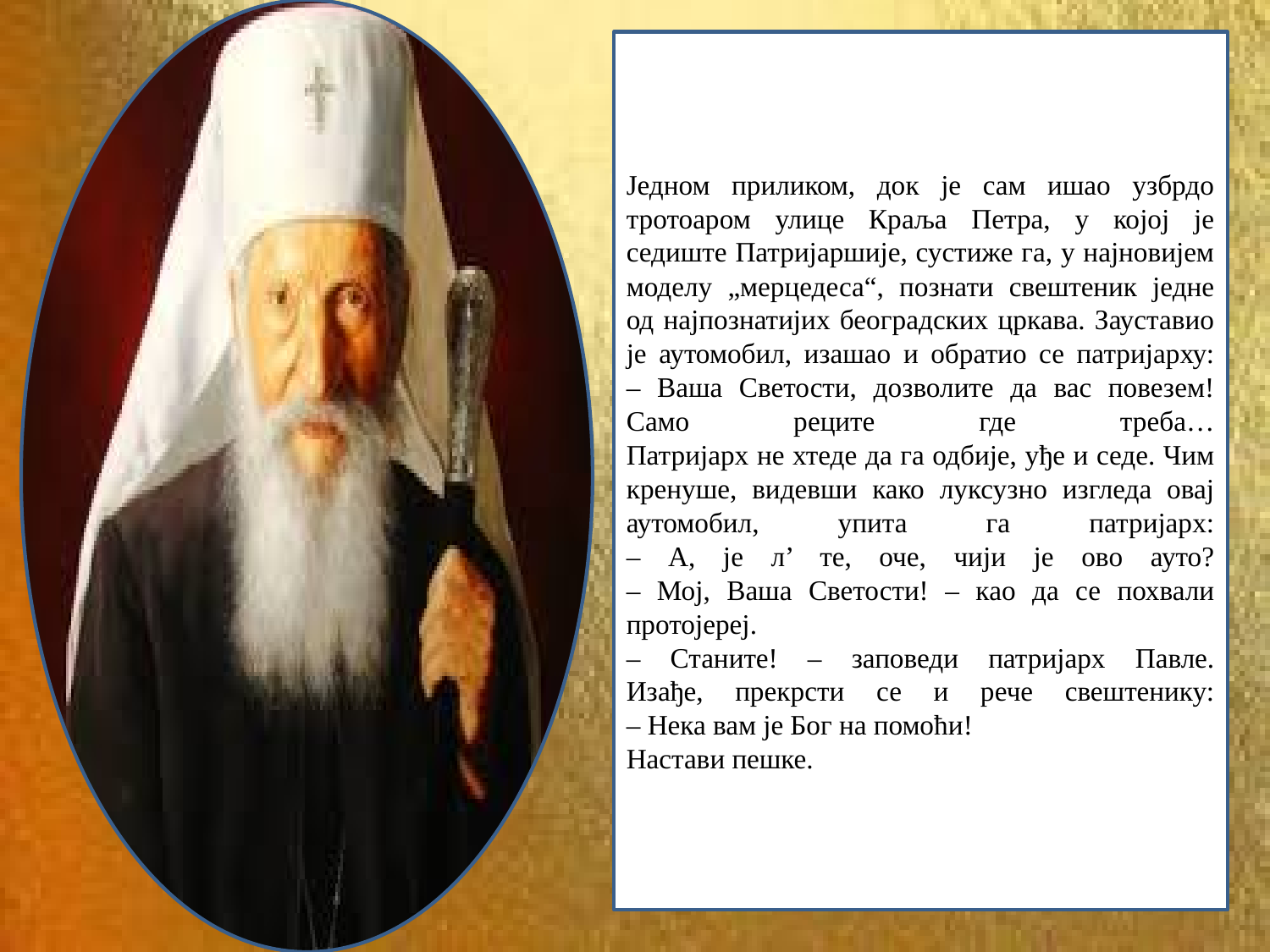

Једном приликом, док је сам ишао узбрдо тротоаром улице Краља Петра, у којој је седиште Патријаршије, сустиже га, у најновијем моделу „мерцедеса“, познати свештеник једне од најпознатијих београдских цркава. Зауставио је аутомобил, изашао и обратио се патријарху:
– Ваша Светости, дозволите да вас повезем! Само реците где треба…
Патријарх не хтеде да га одбије, уђе и седе. Чим кренуше, видевши како луксузно изгледа овај аутомобил, упита га патријарх:
– А, је л’ те, оче, чији је ово ауто?
– Мој, Ваша Светости! – као да се похвали протојереј.
– Станите! – заповеди патријарх Павле.
Изађе, прекрсти се и рече свештенику:
– Нека вам је Бог на помоћи!
Настави пешке.
#